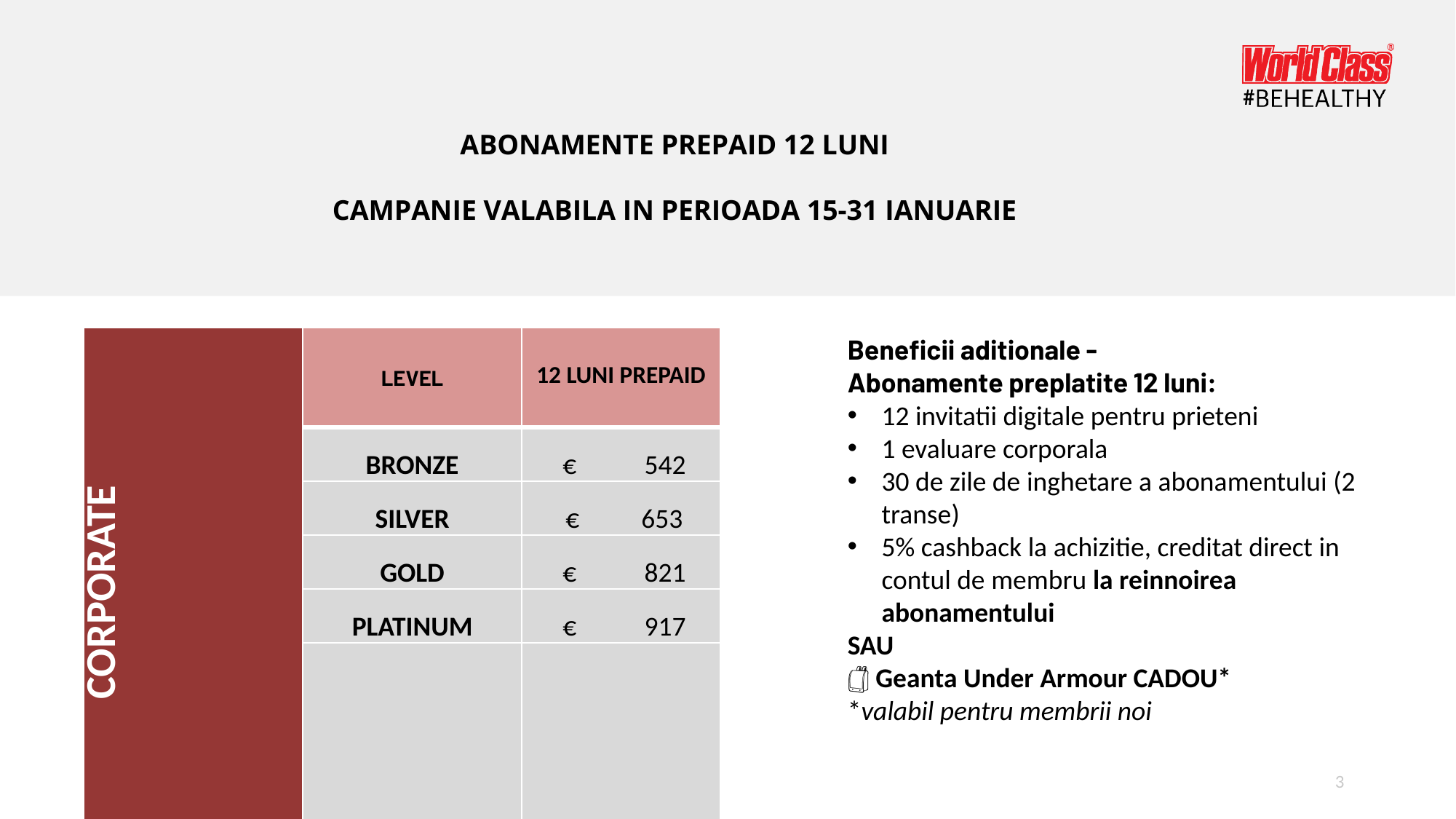

# ABONAMENTE PREPAID 12 LUNI CAMPANIE VALABILA IN PERIOADA 15-31 IANUARIE

| CORPORATE | LEVEL | 12 LUNI PREPAID |
| --- | --- | --- |
|  | BRONZE | €           542 |
|  | SILVER | €          653 |
|  | GOLD | €           821 |
|  | PLATINUM | €           917 |
|  | W | €        1300 |
Beneficii aditionale -
Abonamente preplatite 12 luni:
12 invitatii digitale pentru prieteni
1 evaluare corporala
30 de zile de inghetare a abonamentului (2 transe)
5% cashback la achizitie, creditat direct in contul de membru la reinnoirea abonamentului
SAU
🎒 Geanta Under Armour CADOU*
*valabil pentru membrii noi

3